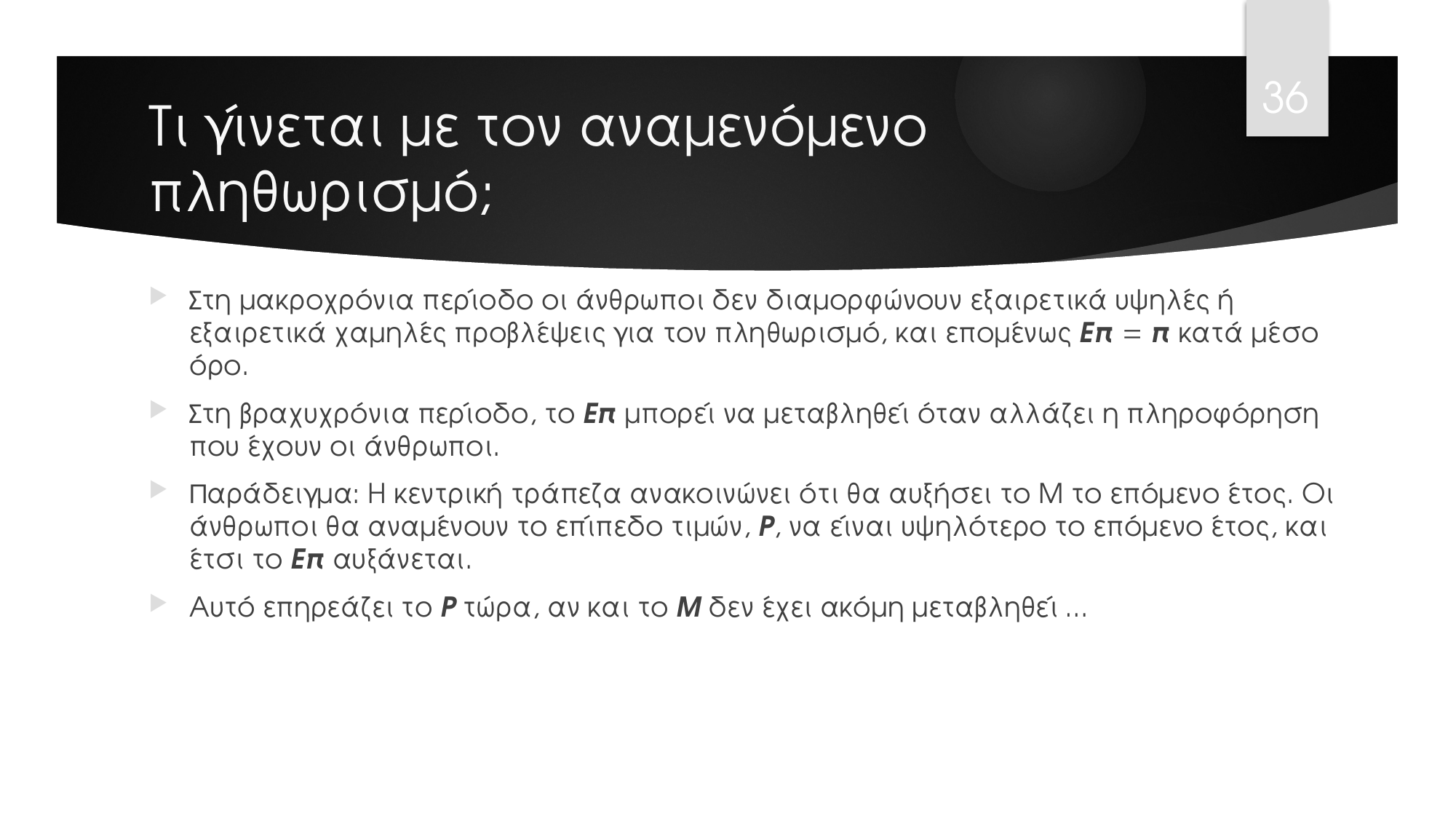

36
# Τι γίνεται με τον αναμενόμενο πληθωρισμό;
Στη μακροχρόνια περίοδο οι άνθρωποι δεν διαμορφώνουν εξαιρετικά υψηλές ή εξαιρετικά χαμηλές προβλέψεις για τον πληθωρισμό, και επομένως Επ = π κατά μέσο όρο.
Στη βραχυχρόνια περίοδο, το Επ μπορεί να μεταβληθεί όταν αλλάζει η πληροφόρηση που έχουν οι άνθρωποι.
Παράδειγμα: Η κεντρική τράπεζα ανακοινώνει ότι θα αυξήσει το M το επόμενο έτος. Οι άνθρωποι θα αναμένουν το επίπεδο τιμών, P, να είναι υψηλότερο το επόμενο έτος, και έτσι το Επ αυξάνεται.
Αυτό επηρεάζει το P τώρα, αν και το M δεν έχει ακόμη μεταβληθεί …